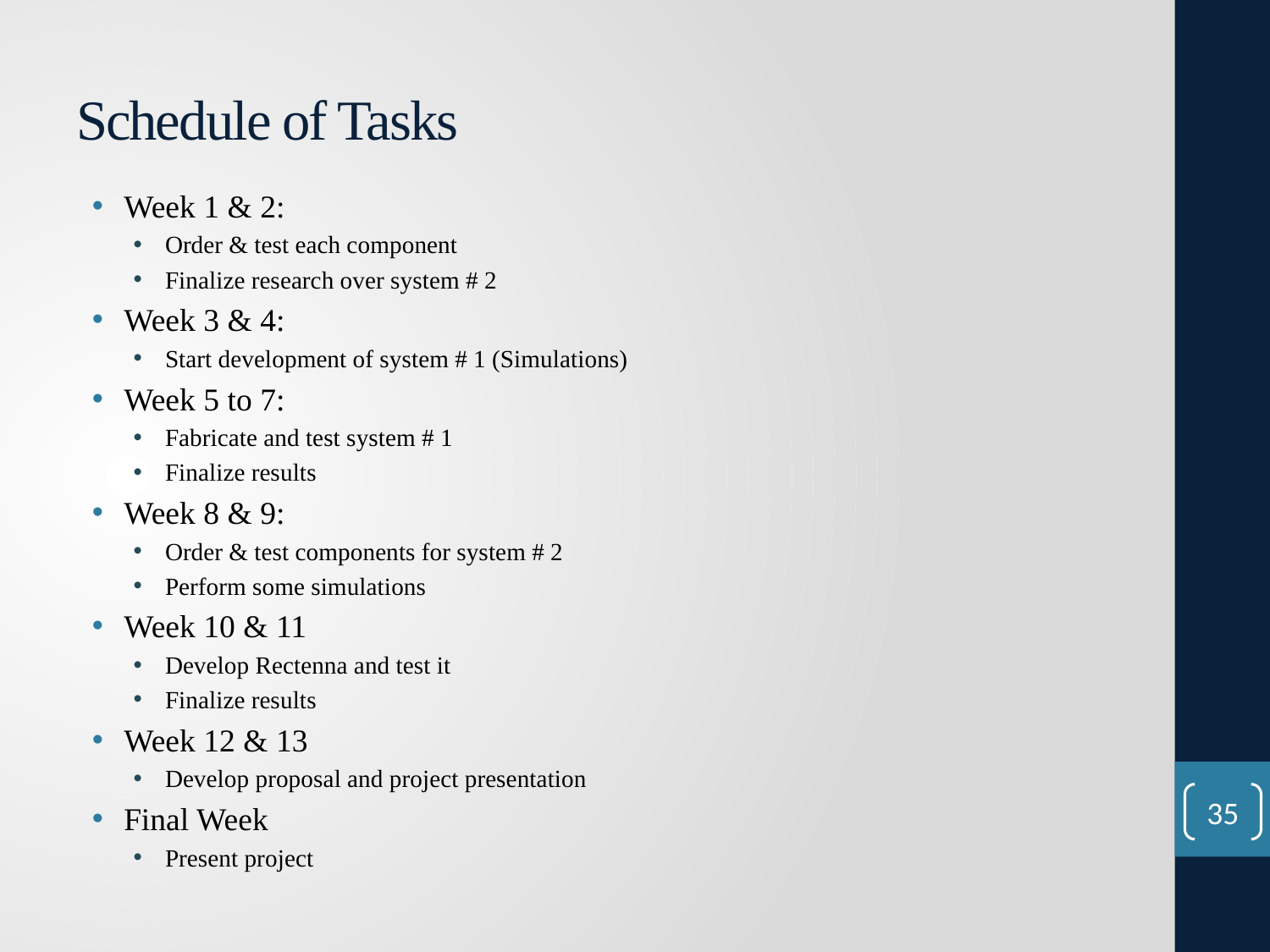

# Schedule of Tasks
Week 1 & 2:
Order & test each component
Finalize research over system # 2
Week 3 & 4:
Start development of system # 1 (Simulations)
Week 5 to 7:
Fabricate and test system # 1
Finalize results
Week 8 & 9:
Order & test components for system # 2
Perform some simulations
Week 10 & 11
Develop Rectenna and test it
Finalize results
Week 12 & 13
Develop proposal and project presentation
Final Week
Present project

35